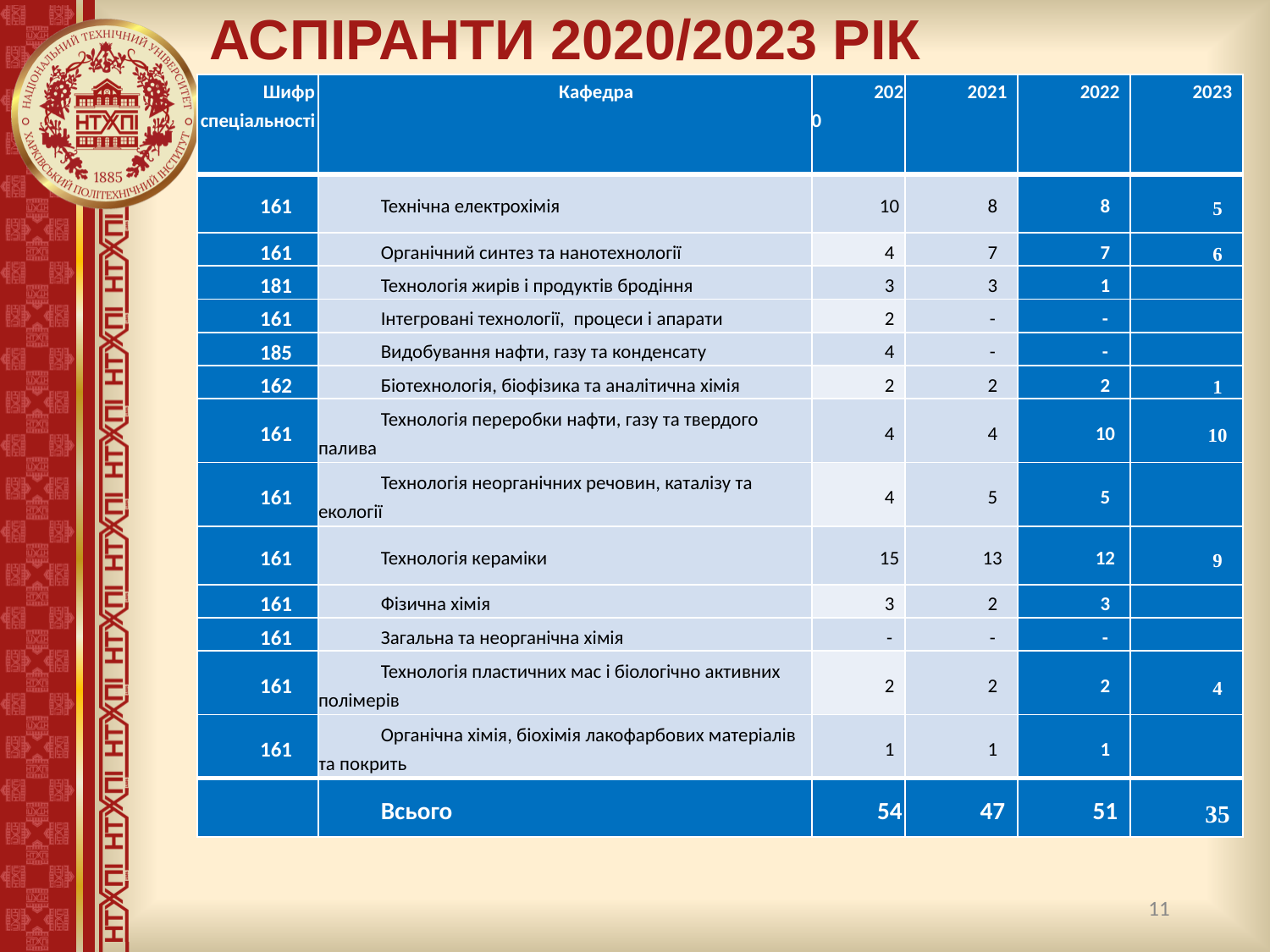

АСПІРАНТИ 2020/2023 РІК
| Шифр спеціальності | Кафедра | 2020 | 2021 | 2022 | 2023 |
| --- | --- | --- | --- | --- | --- |
| 161 | Технічна електрохімія | 10 | 8 | 8 | 5 |
| 161 | Органічний синтез та нанотехнології | 4 | 7 | 7 | 6 |
| 181 | Технологія жирів і продуктів бродіння | 3 | 3 | 1 |  |
| 161 | Інтегровані технології,  процеси і апарати | 2 | - | - |  |
| 185 | Видобування нафти, газу та конденсату | 4 | - | - |  |
| 162 | Біотехнологія, біофізика та аналітична хімія | 2 | 2 | 2 | 1 |
| 161 | Технологія переробки нафти, газу та твердого палива | 4 | 4 | 10 | 10 |
| 161 | Технологія неорганічних речовин, каталізу та екології | 4 | 5 | 5 |  |
| 161 | Технологія кераміки | 15 | 13 | 12 | 9 |
| 161 | Фізична хімія | 3 | 2 | 3 |  |
| 161 | Загальна та неорганічна хімія | - | - | - |  |
| 161 | Технологія пластичних мас і біологічно активних полімерів | 2 | 2 | 2 | 4 |
| 161 | Органічна хімія, біохімія лакофарбових матеріалів та покрить | 1 | 1 | 1 |  |
|  | Всього | 54 | 47 | 51 | 35 |

11